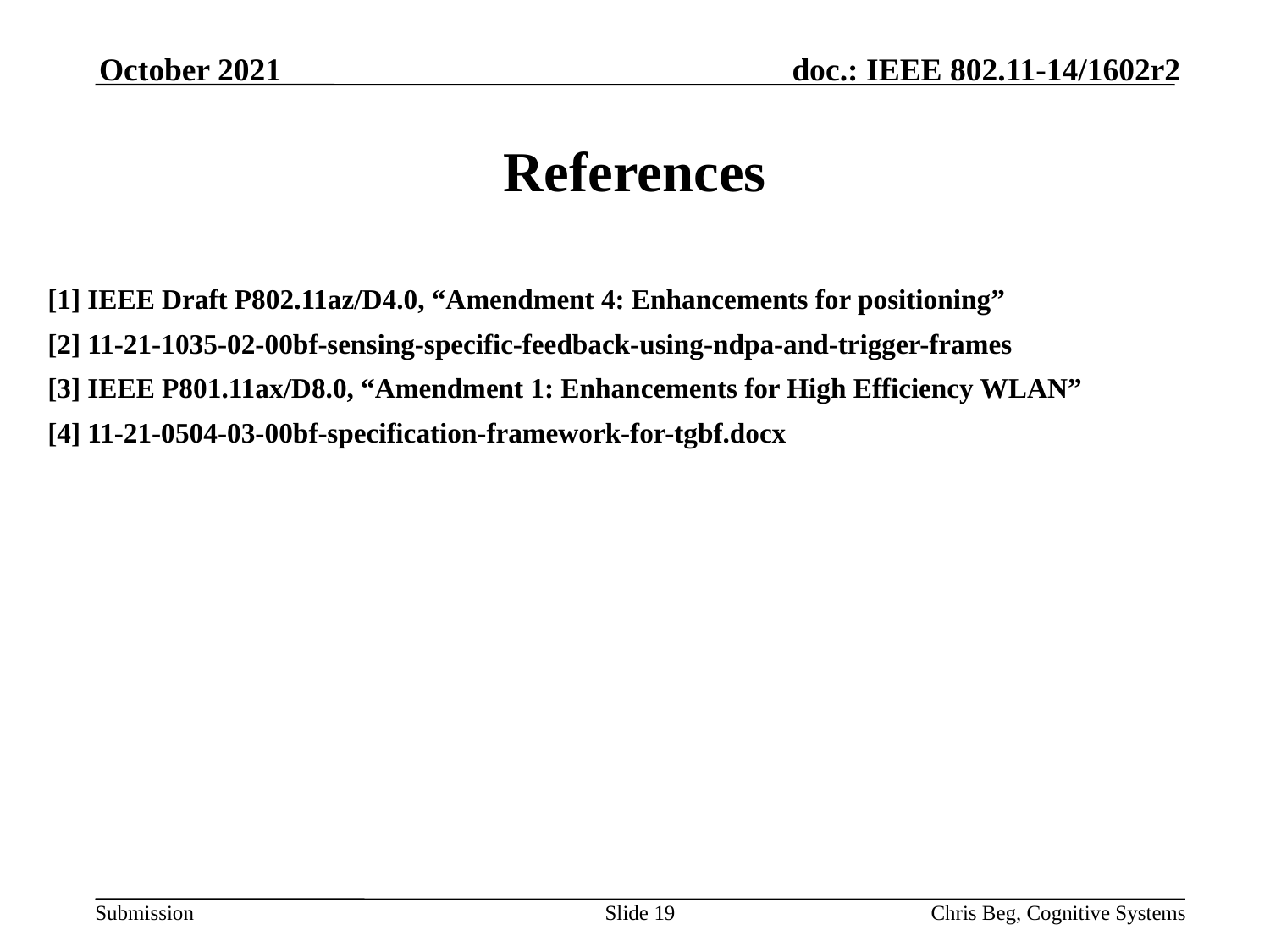

October 2021
# References
[1] IEEE Draft P802.11az/D4.0, “Amendment 4: Enhancements for positioning”
[2] 11-21-1035-02-00bf-sensing-specific-feedback-using-ndpa-and-trigger-frames
[3] IEEE P801.11ax/D8.0, “Amendment 1: Enhancements for High Efficiency WLAN”
[4] 11-21-0504-03-00bf-specification-framework-for-tgbf.docx
Slide 19
Chris Beg, Cognitive Systems